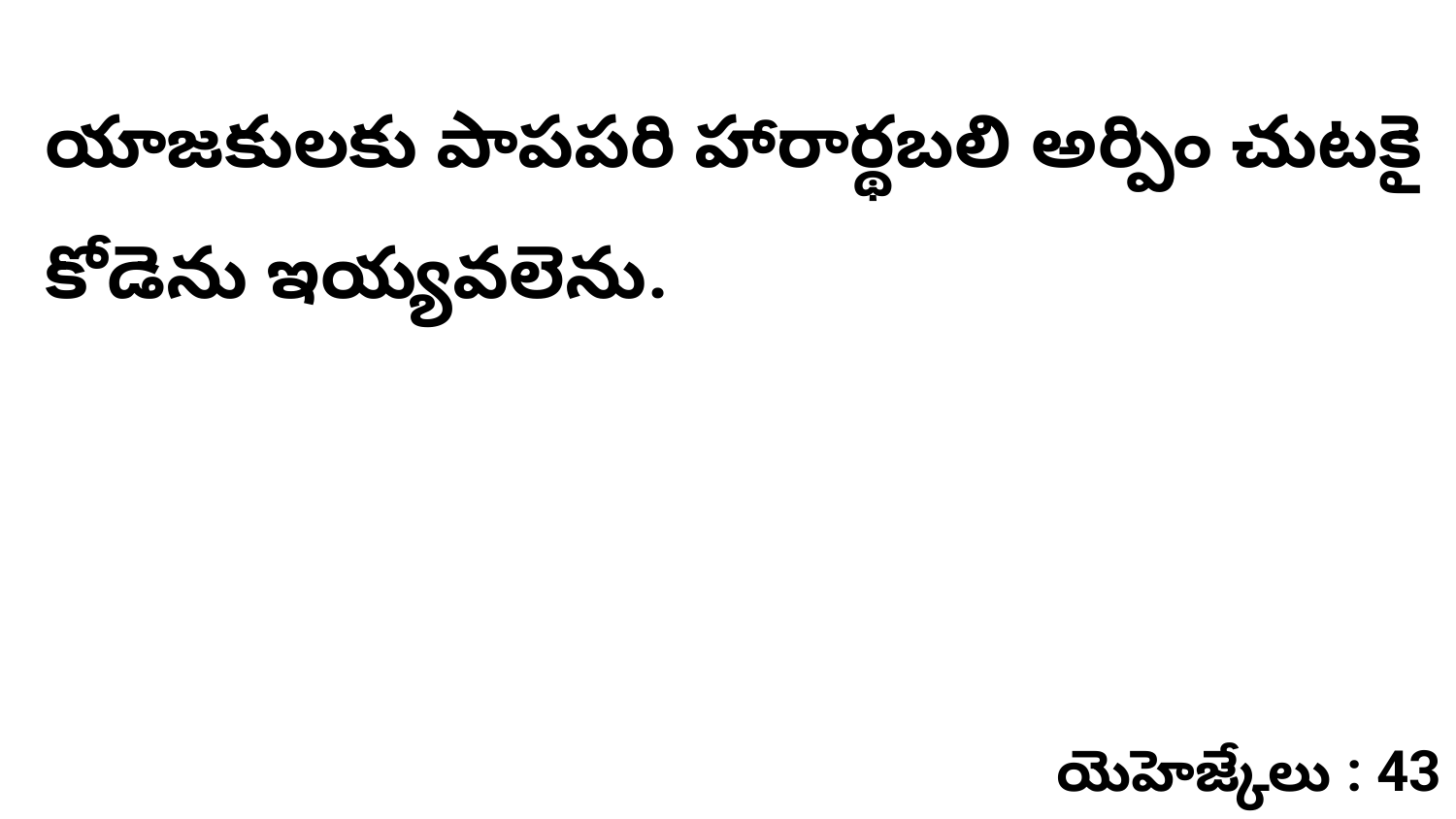

యాజకులకు పాపపరి హారార్థబలి అర్పిం చుటకై కోడెను ఇయ్యవలెను.
యెహెజ్కేలు : 43